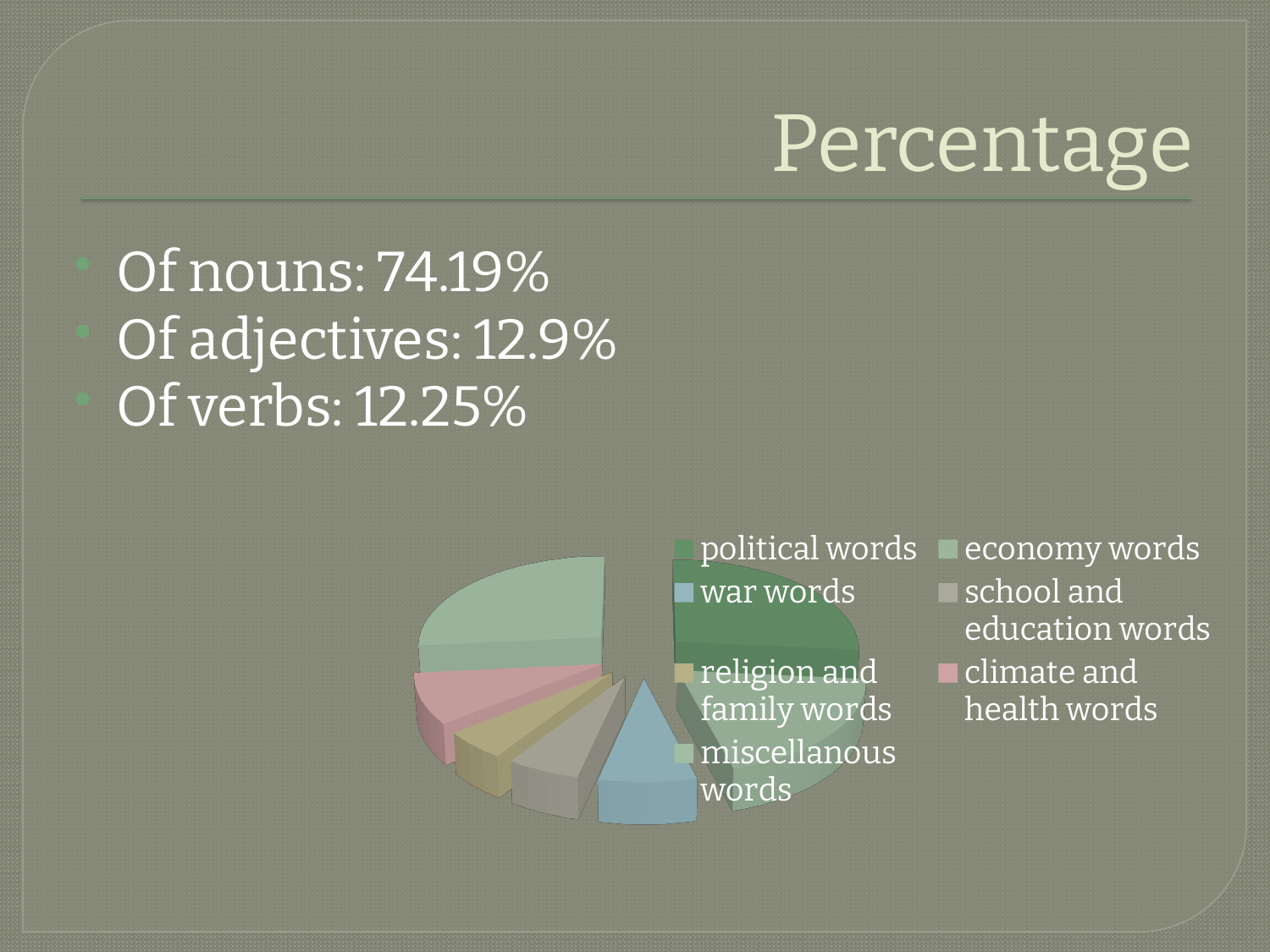

# Percentage
Of nouns: 74.19%
Of adjectives: 12.9%
Of verbs: 12.25%

[unsupported chart]